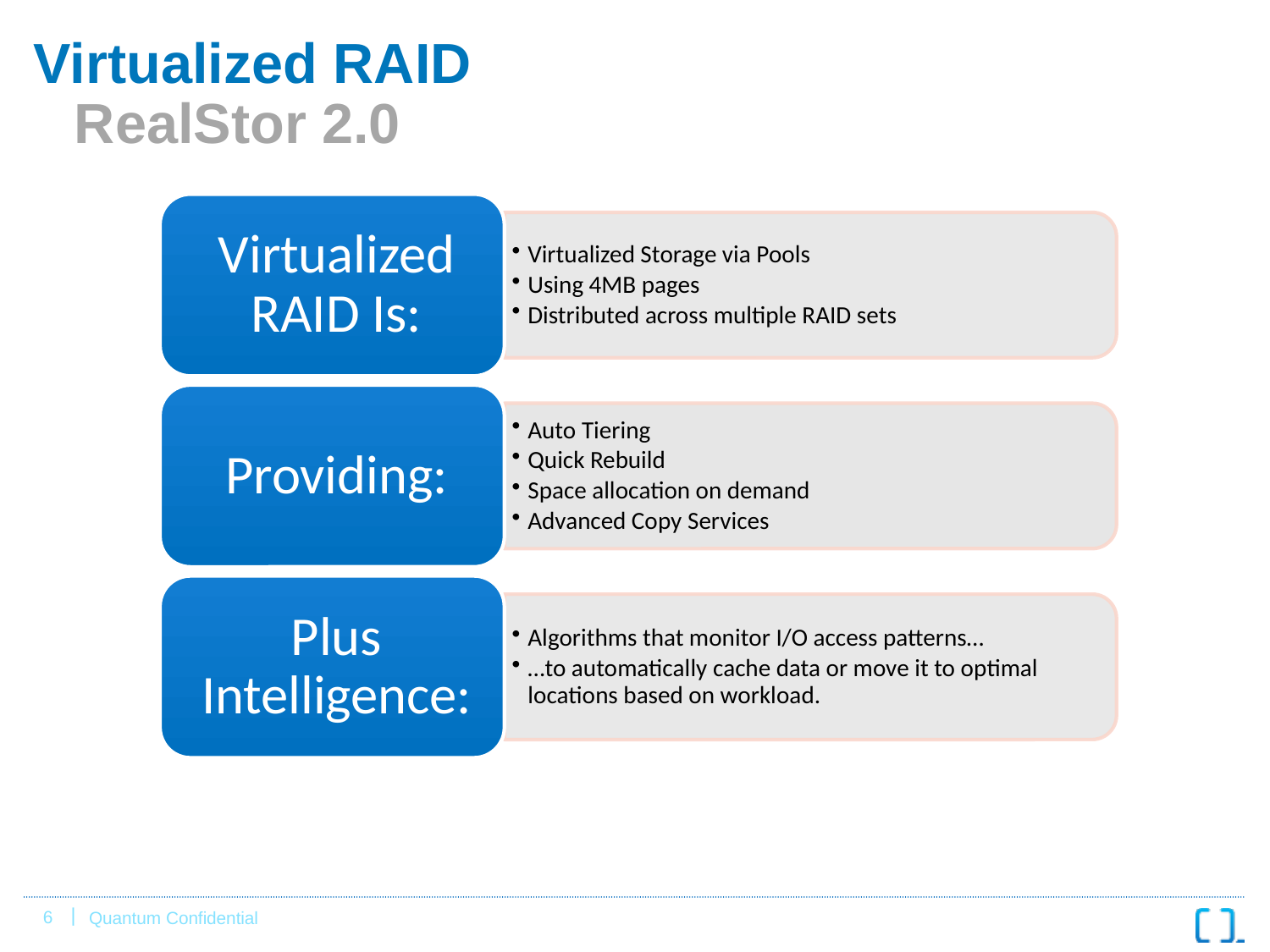

# Virtualized RAID
RealStor 2.0
Virtualized Storage via Pools
Using 4MB pages
Distributed across multiple RAID sets
Virtualized RAID Is:
Auto Tiering
Quick Rebuild
Space allocation on demand
Advanced Copy Services
Providing:
Algorithms that monitor I/O access patterns…
…to automatically cache data or move it to optimal locations based on workload.
Plus Intelligence: